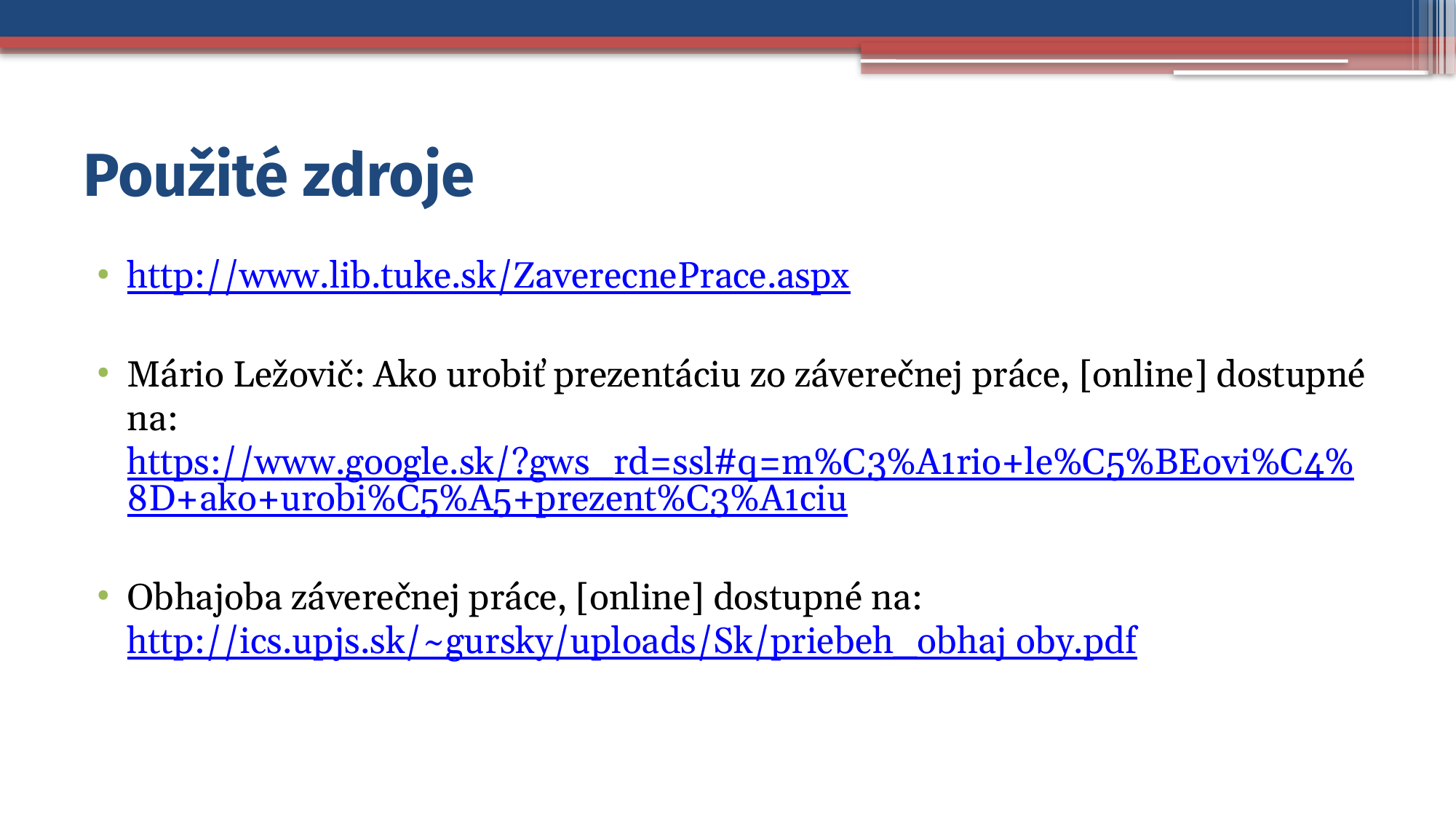

# Použité zdroje
http://www.lib.tuke.sk/ZaverecnePrace.aspx

Mário Ležovič: Ako urobiť prezentáciu zo záverečnej práce, [online] dostupné na: https://www.google.sk/?gws_rd=ssl#q=m%C3%A1rio+le%C5%BEovi%C4%8D+ako+urobi%C5%A5+prezent%C3%A1ciu

Obhajoba záverečnej práce, [online] dostupné na: http://ics.upjs.sk/~gursky/uploads/Sk/priebeh_obhaj oby.pdf